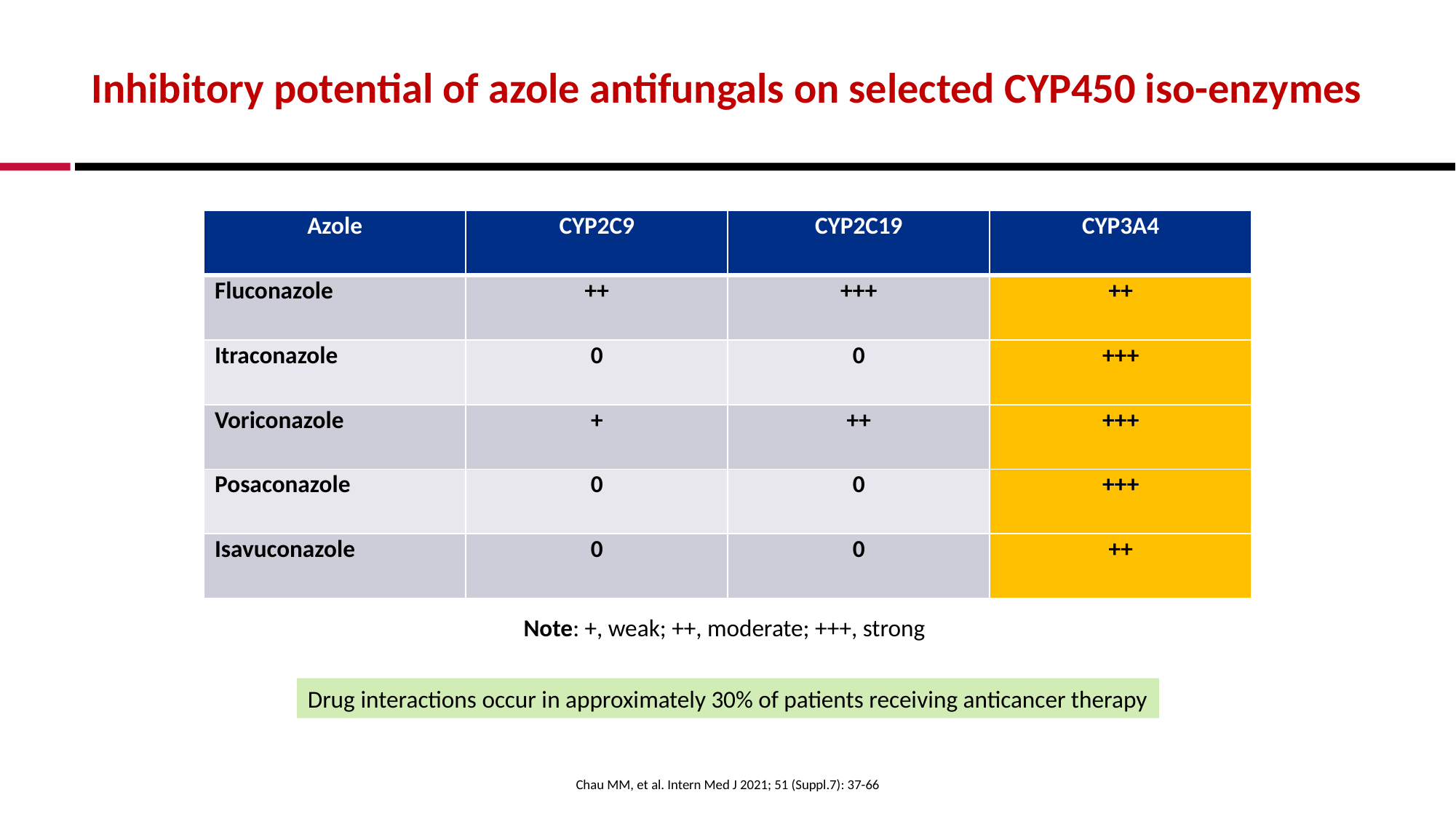

# Inhibitory potential of azole antifungals on selected CYP450 iso-enzymes
| Azole | CYP2C9 | CYP2C19 | CYP3A4 |
| --- | --- | --- | --- |
| Fluconazole | ++ | +++ | ++ |
| Itraconazole | 0 | 0 | +++ |
| Voriconazole | + | ++ | +++ |
| Posaconazole | 0 | 0 | +++ |
| Isavuconazole | 0 | 0 | ++ |
Note: +, weak; ++, moderate; +++, strong
Drug interactions occur in approximately 30% of patients receiving anticancer therapy
Chau MM, et al. Intern Med J 2021; 51 (Suppl.7): 37-66